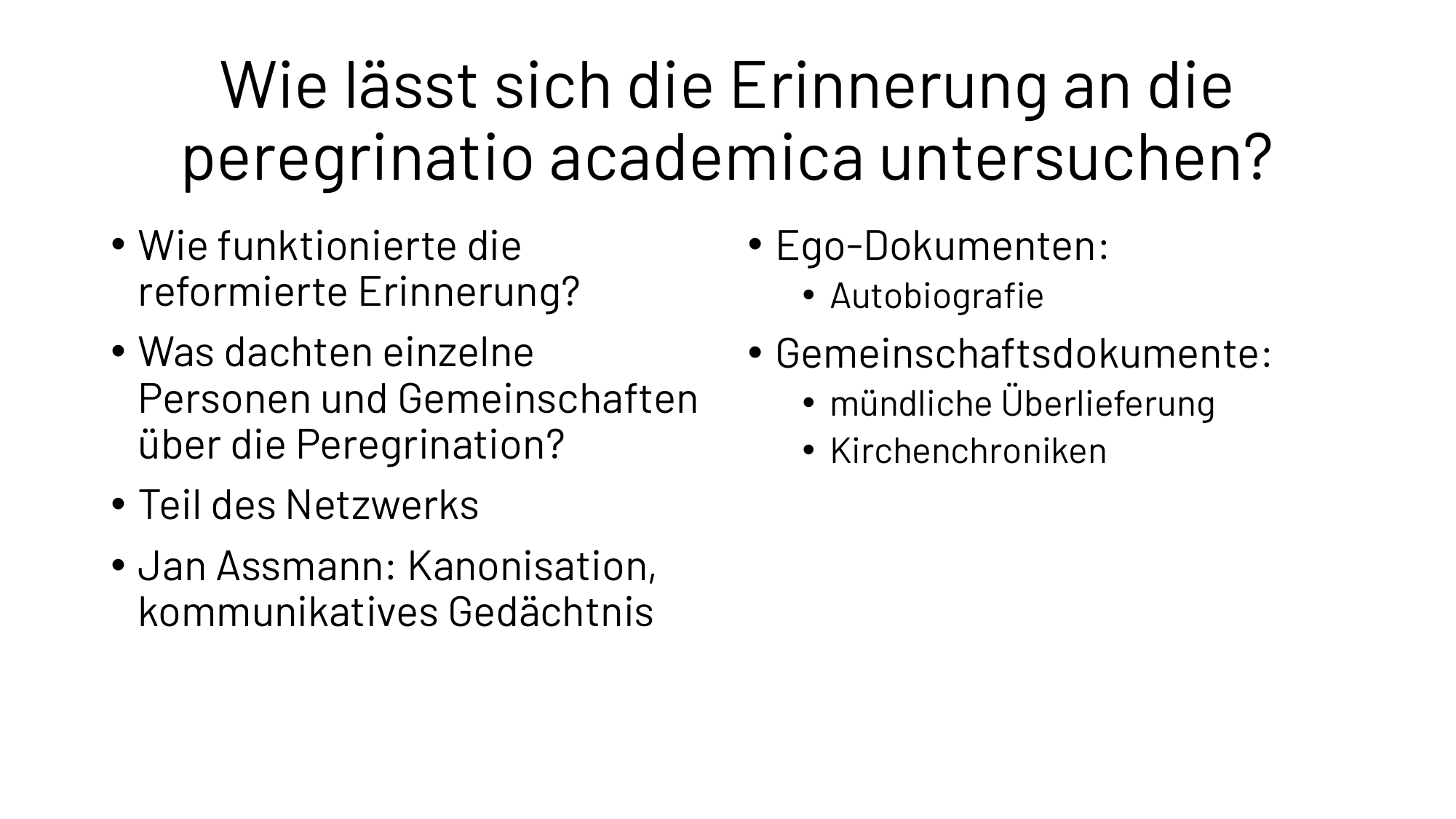

# Wie lässt sich die Erinnerung an die peregrinatio academica untersuchen?
Wie funktionierte die reformierte Erinnerung?
Was dachten einzelne Personen und Gemeinschaften über die Peregrination?
Teil des Netzwerks
Jan Assmann: Kanonisation,  kommunikatives Gedächtnis
Ego-Dokumenten:
Autobiografie
Gemeinschaftsdokumente:
mündliche Überlieferung
Kirchenchroniken